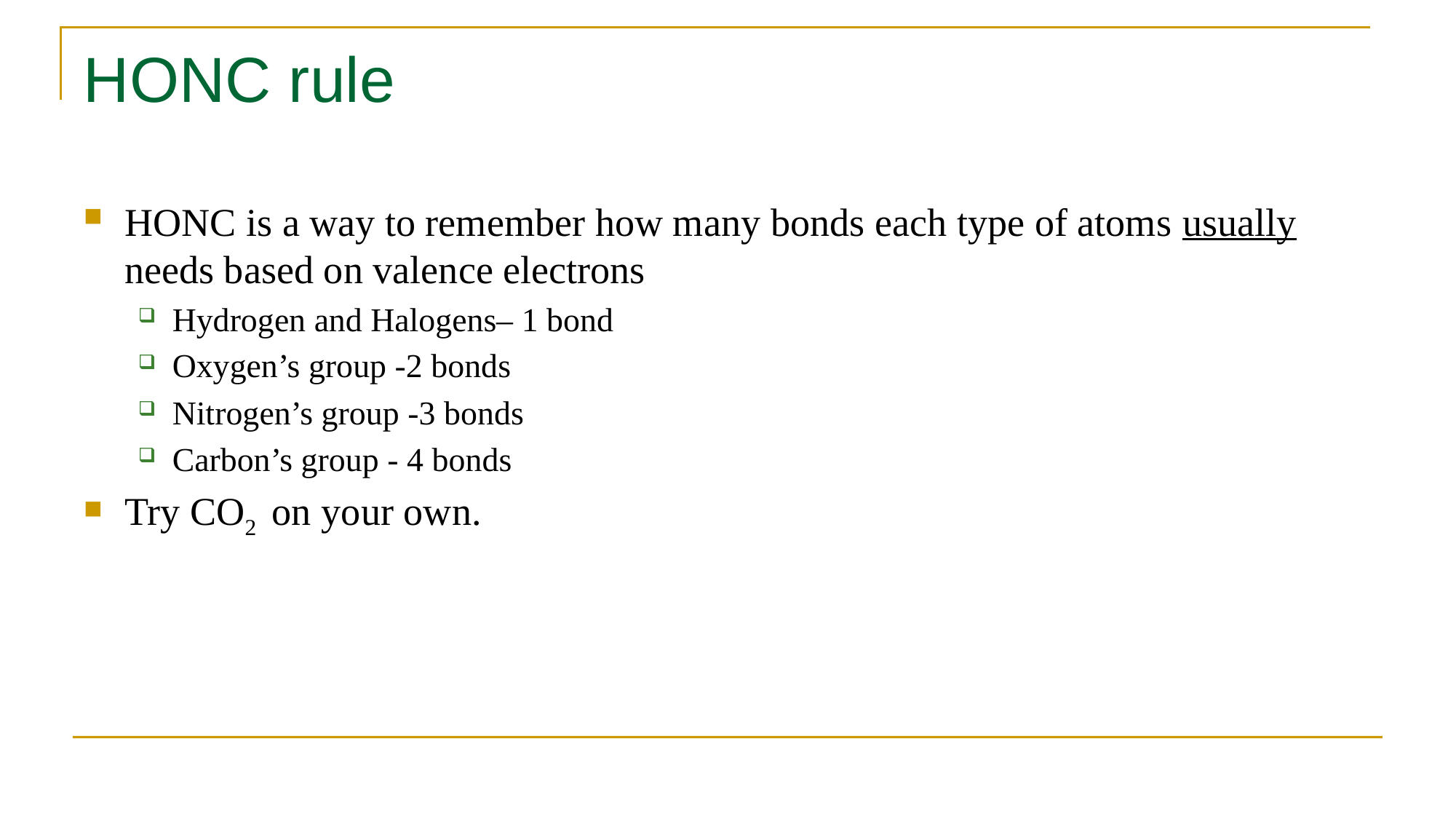

# HONC rule
HONC is a way to remember how many bonds each type of atoms usually needs based on valence electrons
Hydrogen and Halogens– 1 bond
Oxygen’s group -2 bonds
Nitrogen’s group -3 bonds
Carbon’s group - 4 bonds
Try CO2  on your own.